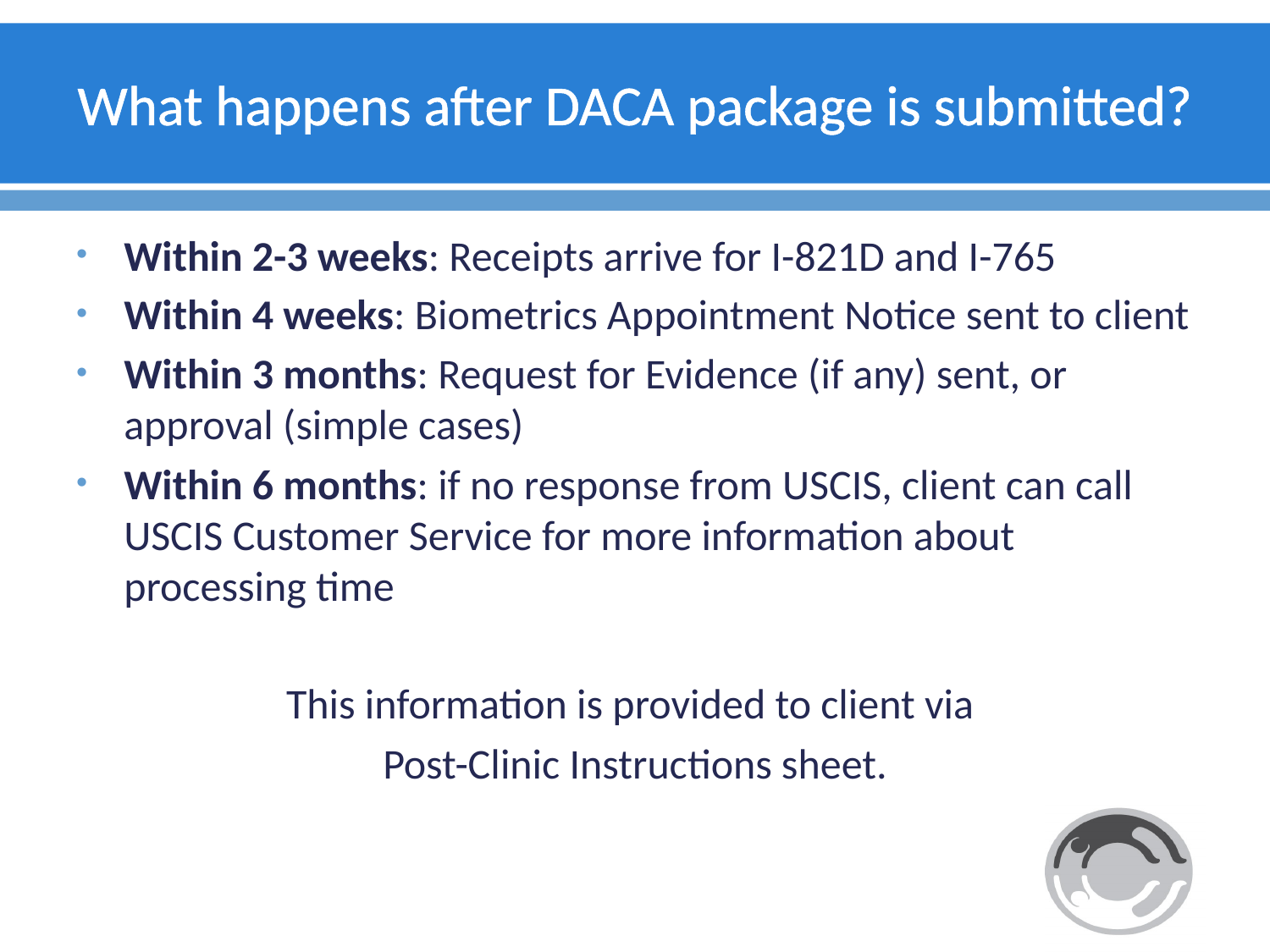

# What happens after DACA package is submitted?
Within 2-3 weeks: Receipts arrive for I-821D and I-765
Within 4 weeks: Biometrics Appointment Notice sent to client
Within 3 months: Request for Evidence (if any) sent, or approval (simple cases)
Within 6 months: if no response from USCIS, client can call USCIS Customer Service for more information about processing time

This information is provided to client via
Post-Clinic Instructions sheet.